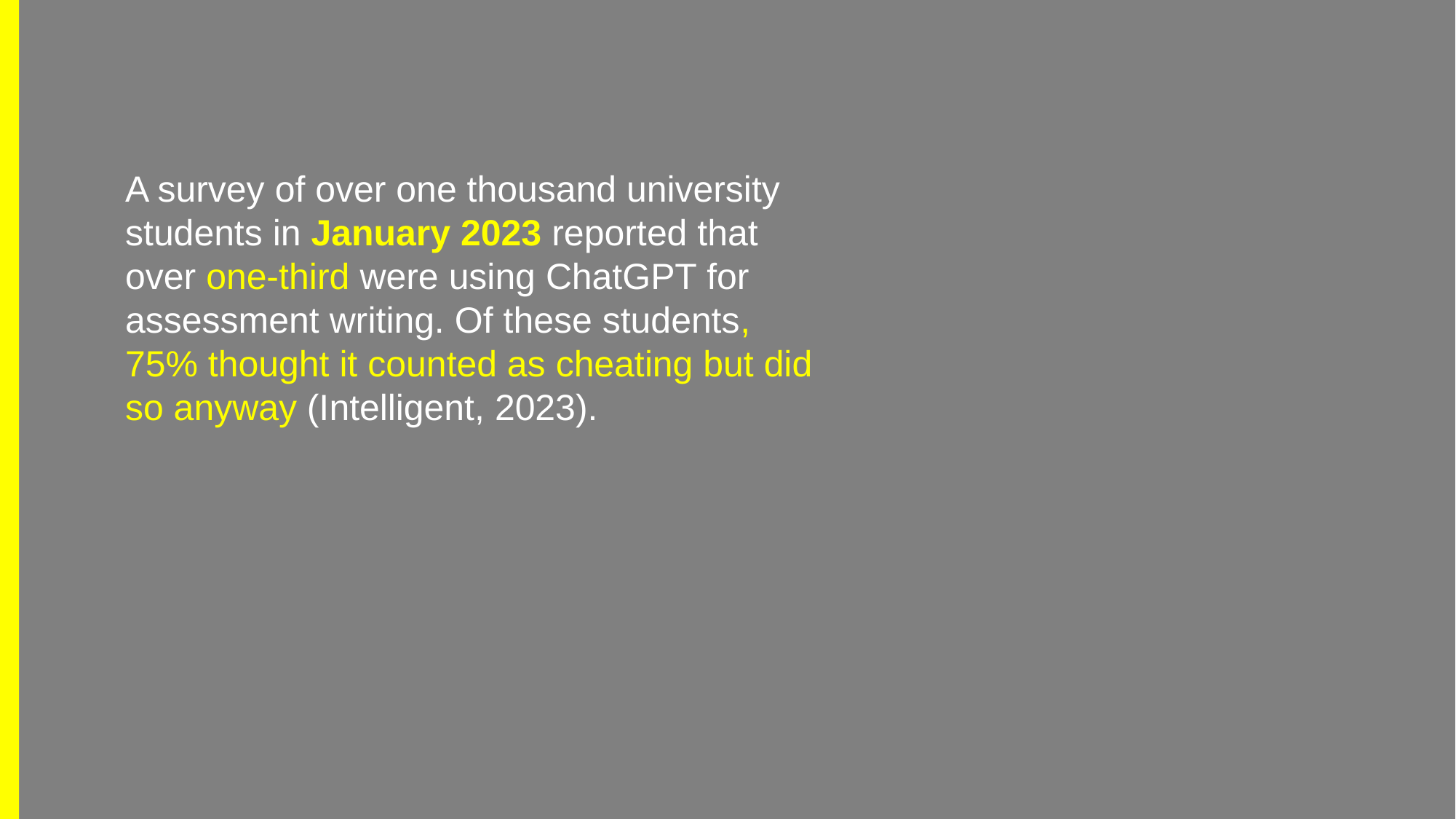

A survey of over one thousand university students in January 2023 reported that over one-third were using ChatGPT for assessment writing. Of these students,
75% thought it counted as cheating but did so anyway (Intelligent, 2023).